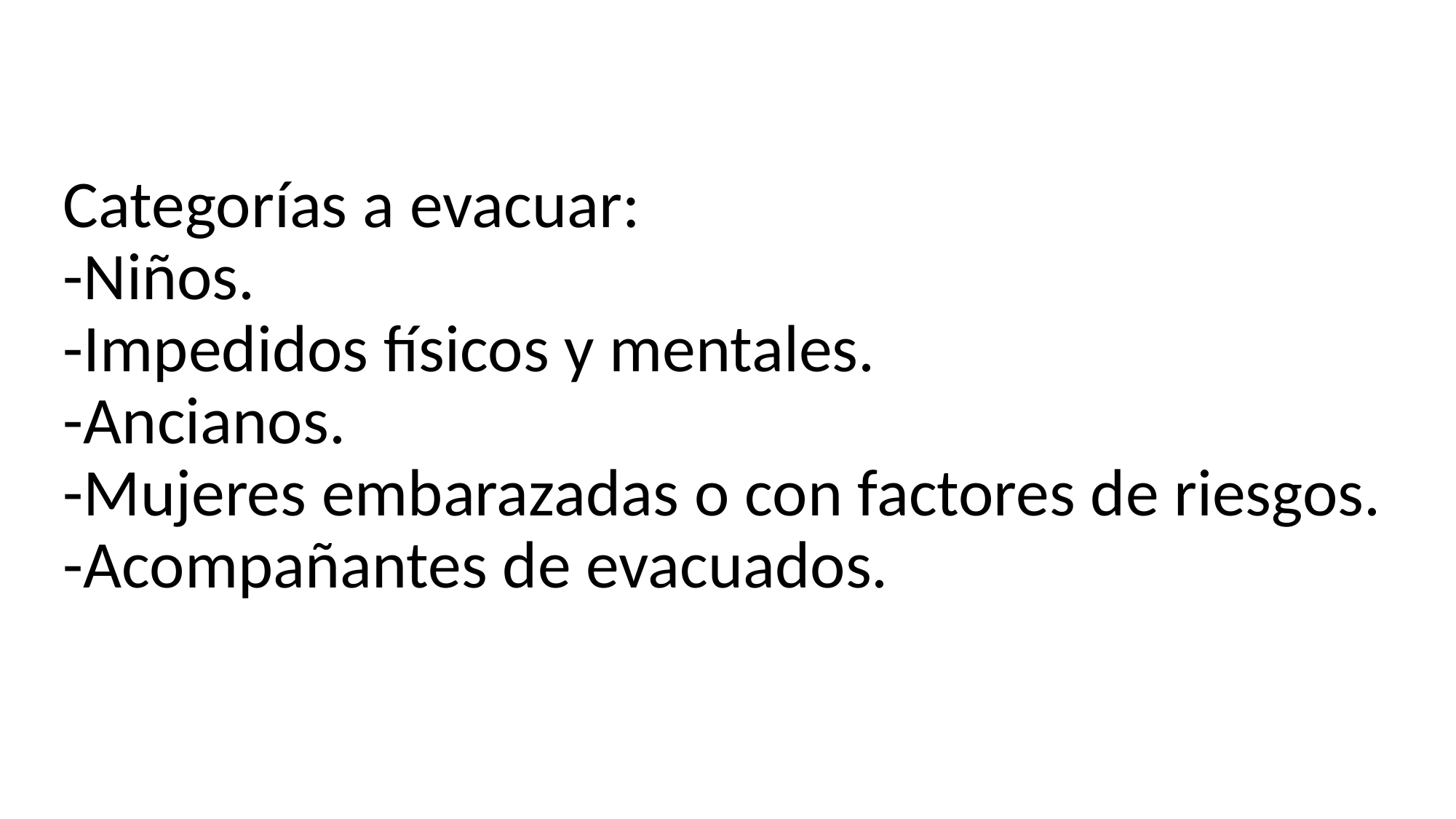

# Categorías a evacuar: -Niños. -Impedidos físicos y mentales. -Ancianos. -Mujeres embarazadas o con factores de riesgos. -Acompañantes de evacuados.